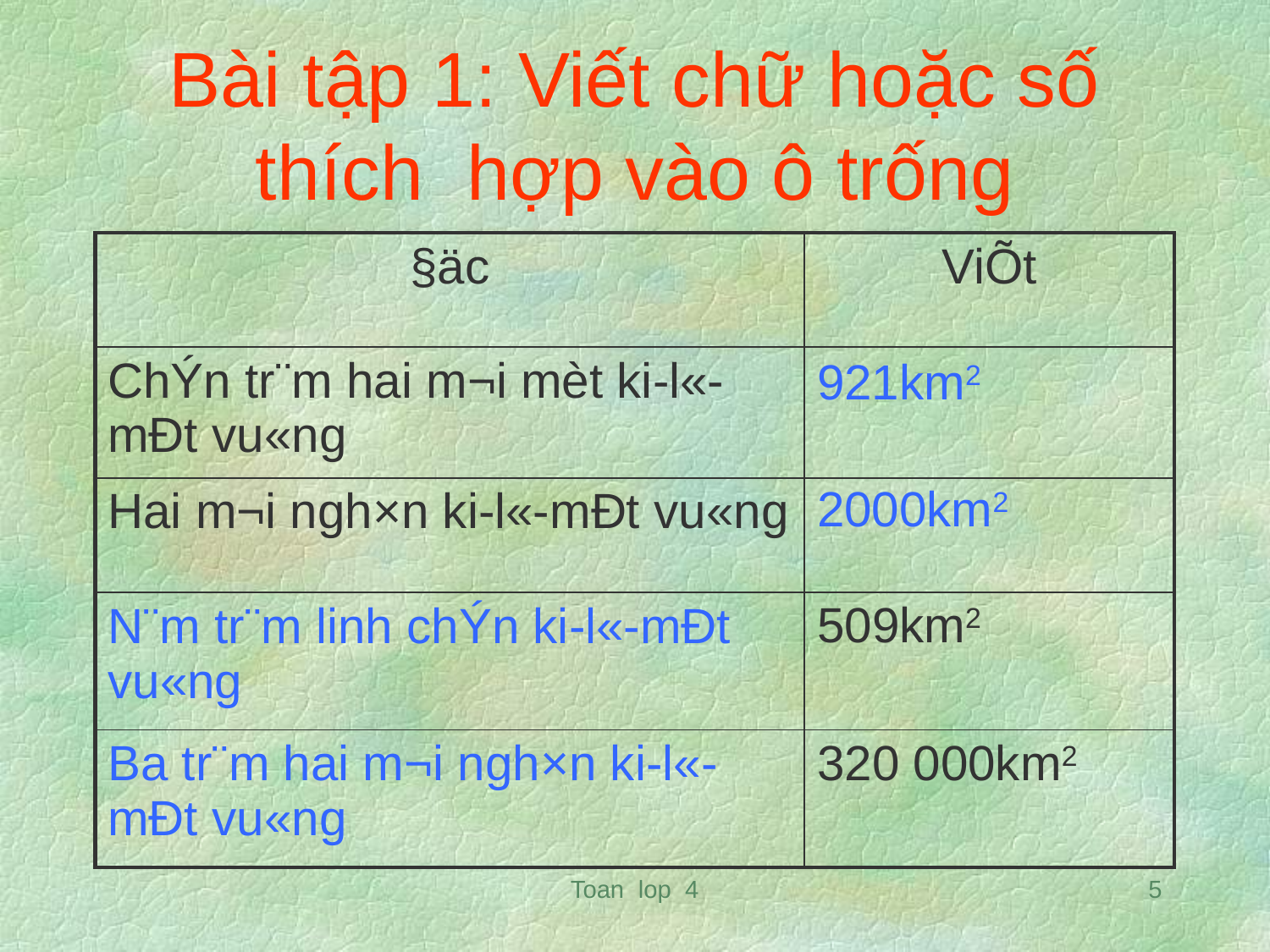

# Bài tập 1: Viết chữ hoặc số thích  hợp vào ô trống
| §äc | ViÕt |
| --- | --- |
| ChÝn tr¨m hai m­¬i mèt ki-l«-mÐt vu«ng |  |
| Hai m­¬i ngh×n ki-l«-mÐt vu«ng |  |
|  | 509km2 |
|  | 320 000km2 |
| 921km2 |
| --- |
| 2000km2 |
| --- |
| N¨m tr¨m linh chÝn ki-l«-mÐt vu«ng |
| --- |
| Ba tr¨m hai m­¬i ngh×n ki-l«-mÐt vu«ng |
| --- |
Toan  lop  4
5